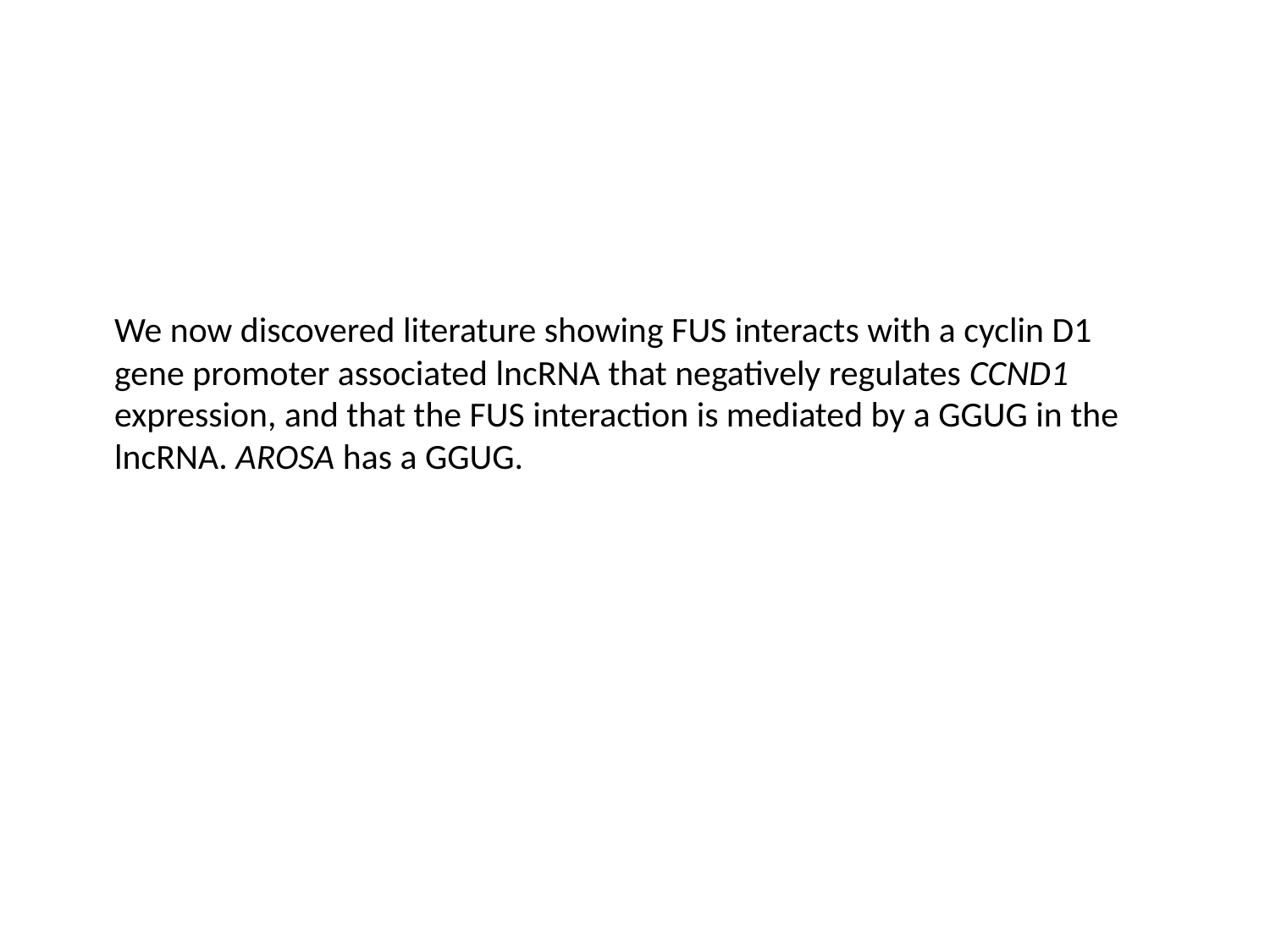

We now discovered literature showing FUS interacts with a cyclin D1 gene promoter associated lncRNA that negatively regulates CCND1 expression, and that the FUS interaction is mediated by a GGUG in the lncRNA. AROSA has a GGUG.